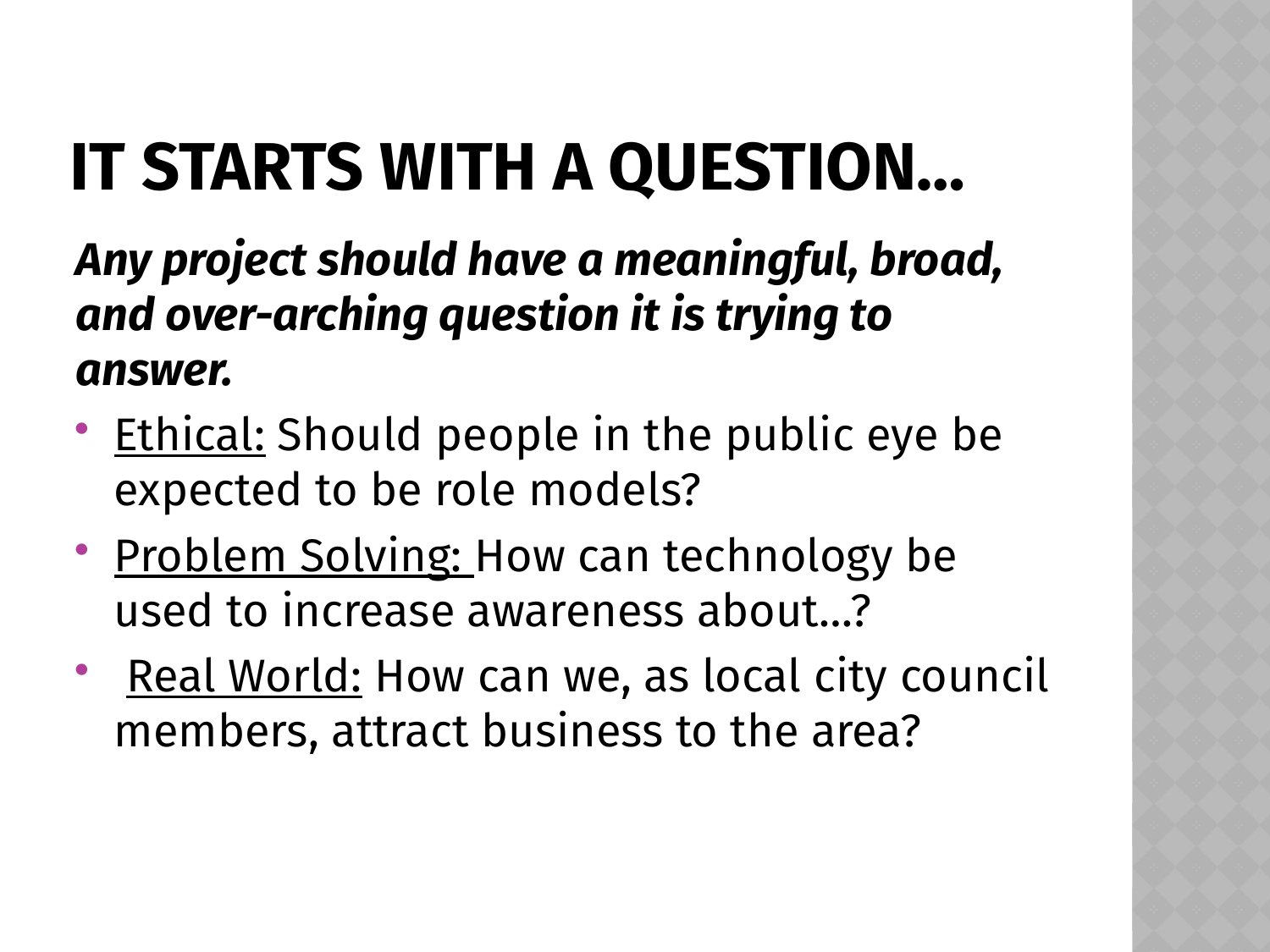

# It Starts With A Question…
Any project should have a meaningful, broad, and over-arching question it is trying to answer.
Ethical: Should people in the public eye be expected to be role models?
Problem Solving: How can technology be used to increase awareness about…?
 Real World: How can we, as local city council members, attract business to the area?